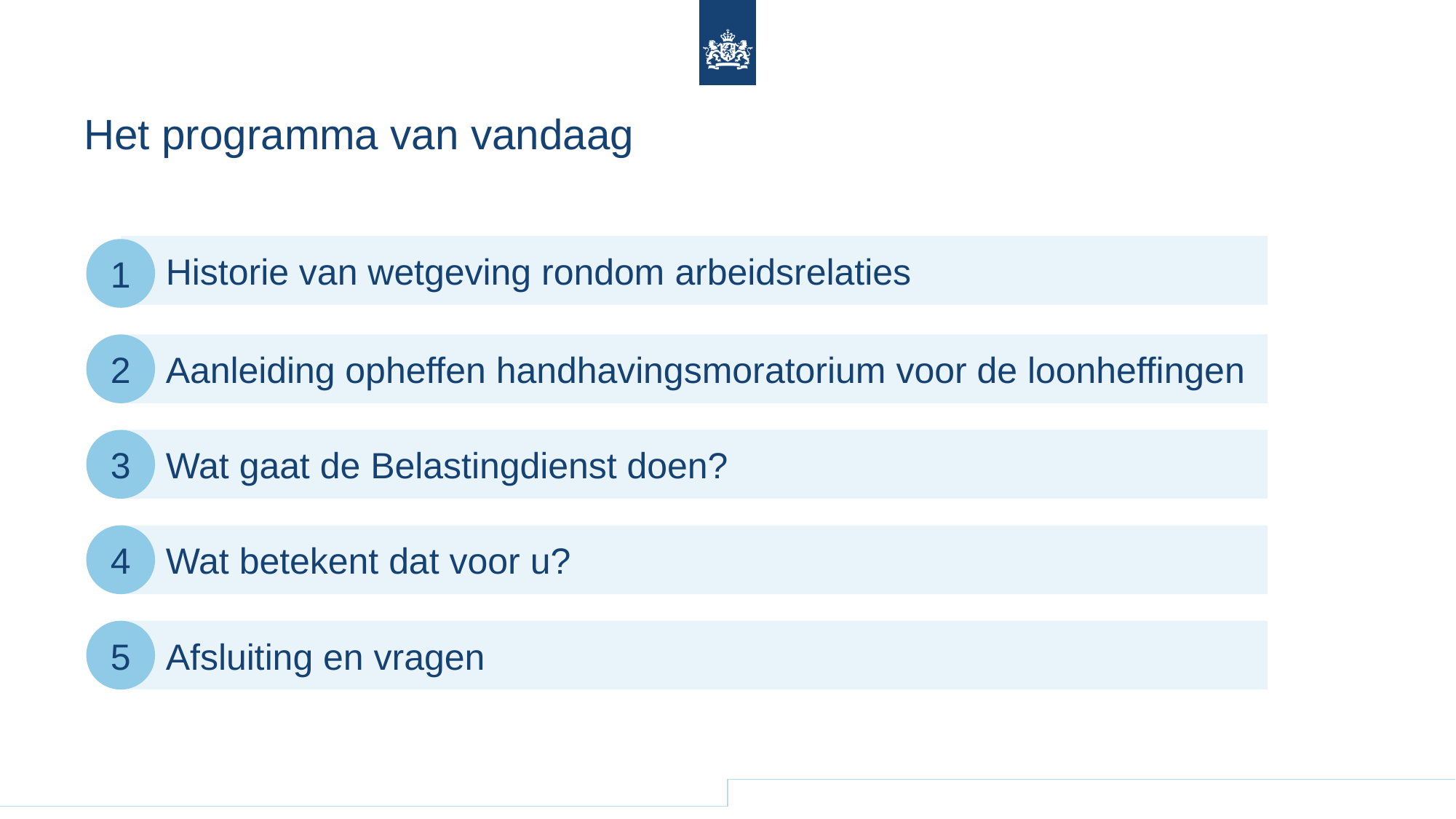

# Het programma van vandaag
Historie van wetgeving rondom arbeidsrelaties
1
2
Aanleiding opheffen handhavingsmoratorium voor de loonheffingen
3
Wat gaat de Belastingdienst doen?
4
Wat betekent dat voor u?
5
Afsluiting en vragen